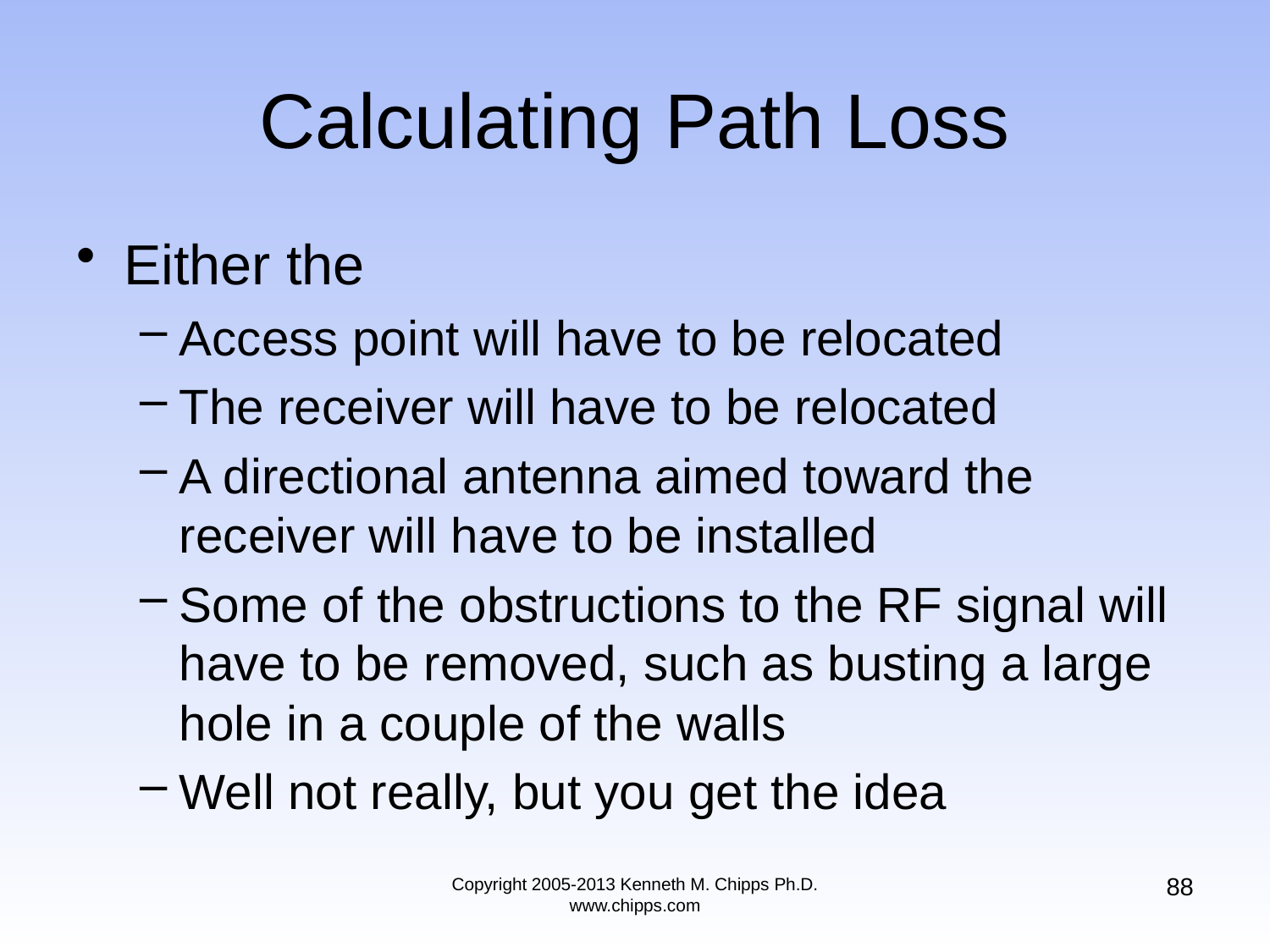

# Calculating Path Loss
Either the
Access point will have to be relocated
The receiver will have to be relocated
A directional antenna aimed toward the receiver will have to be installed
Some of the obstructions to the RF signal will have to be removed, such as busting a large hole in a couple of the walls
Well not really, but you get the idea
88
Copyright 2005-2013 Kenneth M. Chipps Ph.D. www.chipps.com